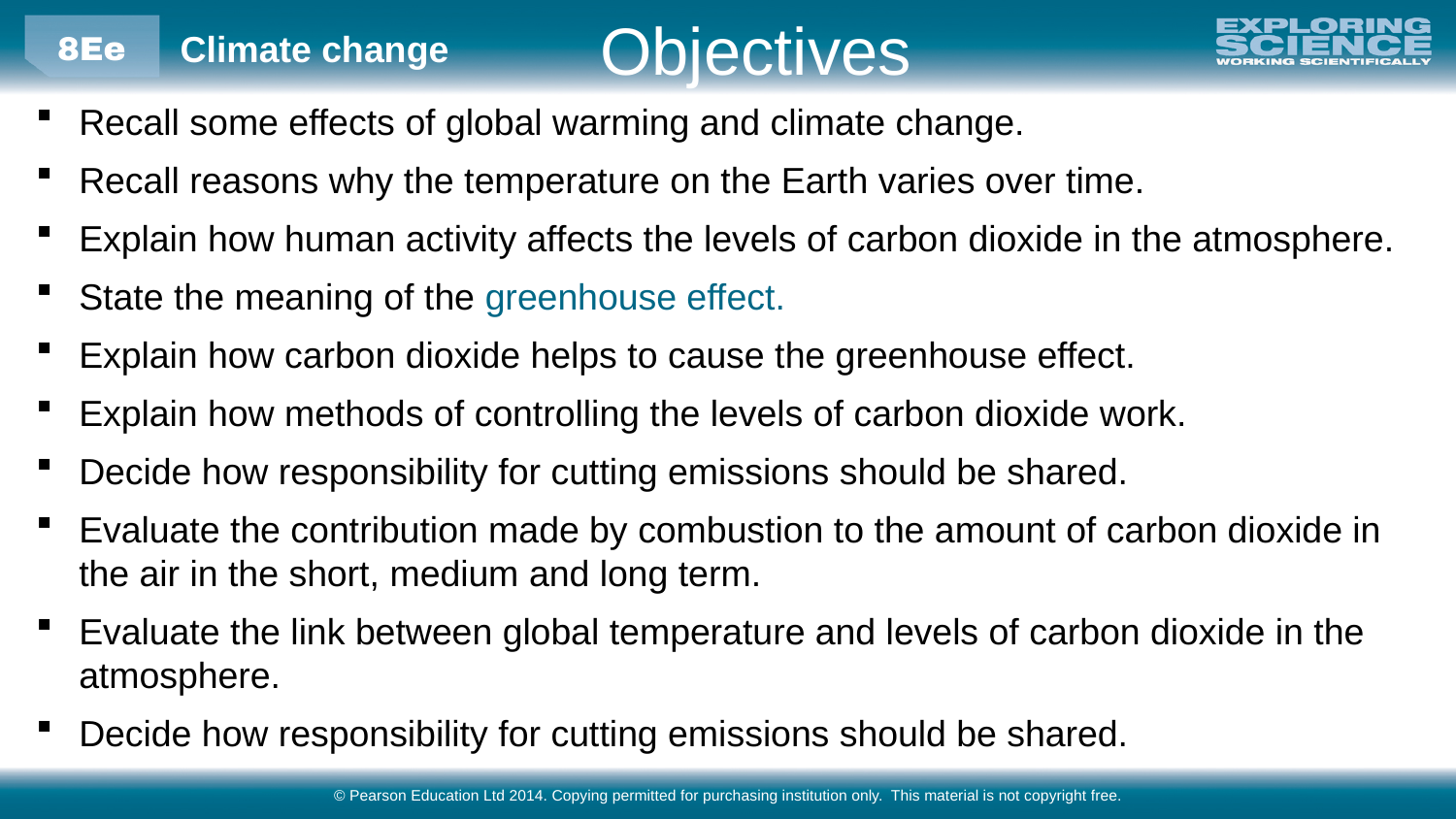

# Objectives
Recall some effects of global warming and climate change.
Recall reasons why the temperature on the Earth varies over time.
Explain how human activity affects the levels of carbon dioxide in the atmosphere.
State the meaning of the greenhouse effect.
Explain how carbon dioxide helps to cause the greenhouse effect.
Explain how methods of controlling the levels of carbon dioxide work.
Decide how responsibility for cutting emissions should be shared.
Evaluate the contribution made by combustion to the amount of carbon dioxide in the air in the short, medium and long term.
Evaluate the link between global temperature and levels of carbon dioxide in the atmosphere.
Decide how responsibility for cutting emissions should be shared.

© Pearson Education Ltd 2014. Copying permitted for purchasing institution only.  This material is not copyright free.